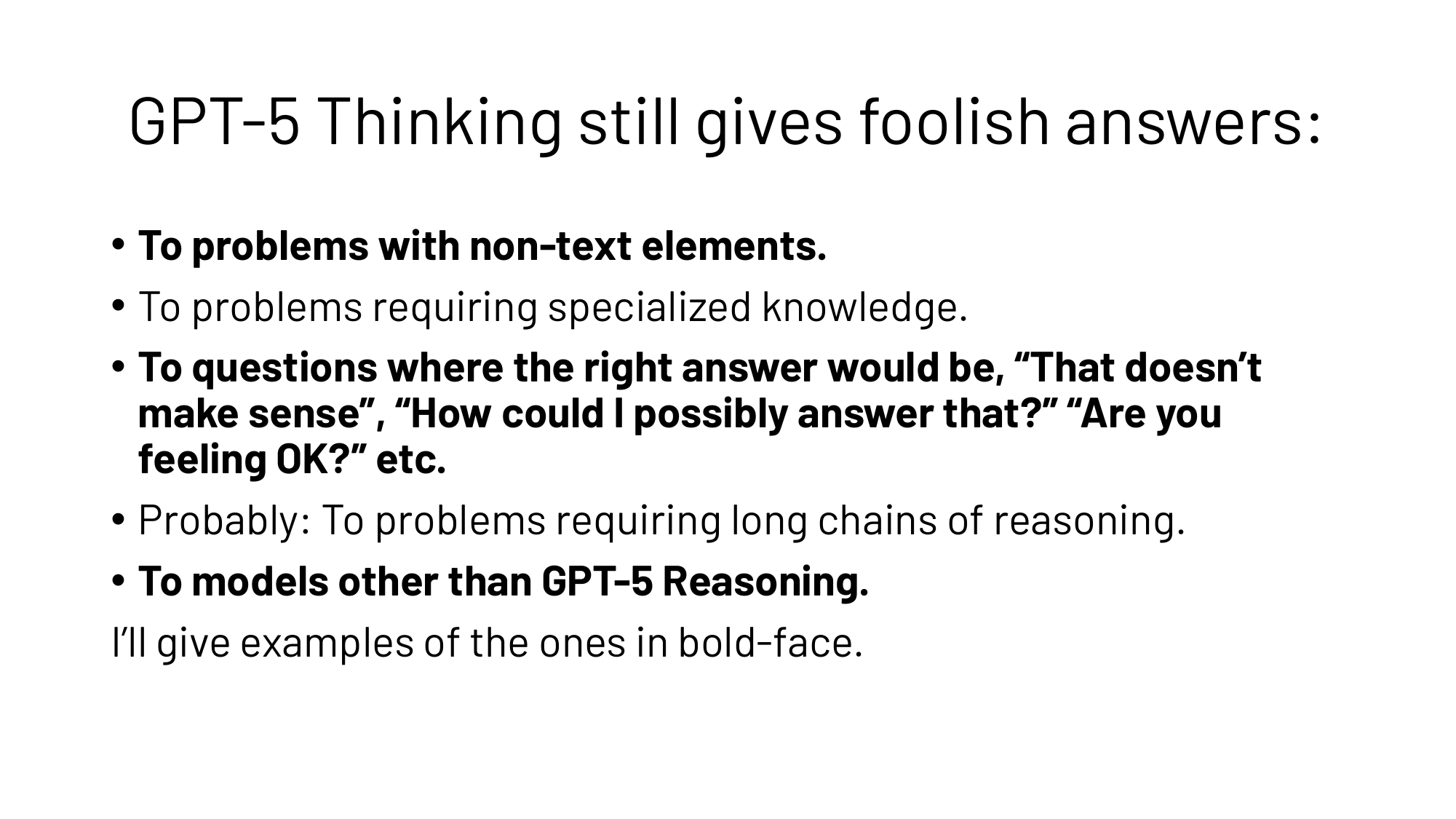

# GPT-5 Thinking still gives foolish answers:
To problems with non-text elements.
To problems requiring specialized knowledge.
To questions where the right answer would be, “That doesn’t make sense”, “How could I possibly answer that?” “Are you feeling OK?” etc.
Probably: To problems requiring long chains of reasoning.
To models other than GPT-5 Reasoning.
I’ll give examples of the ones in bold-face.